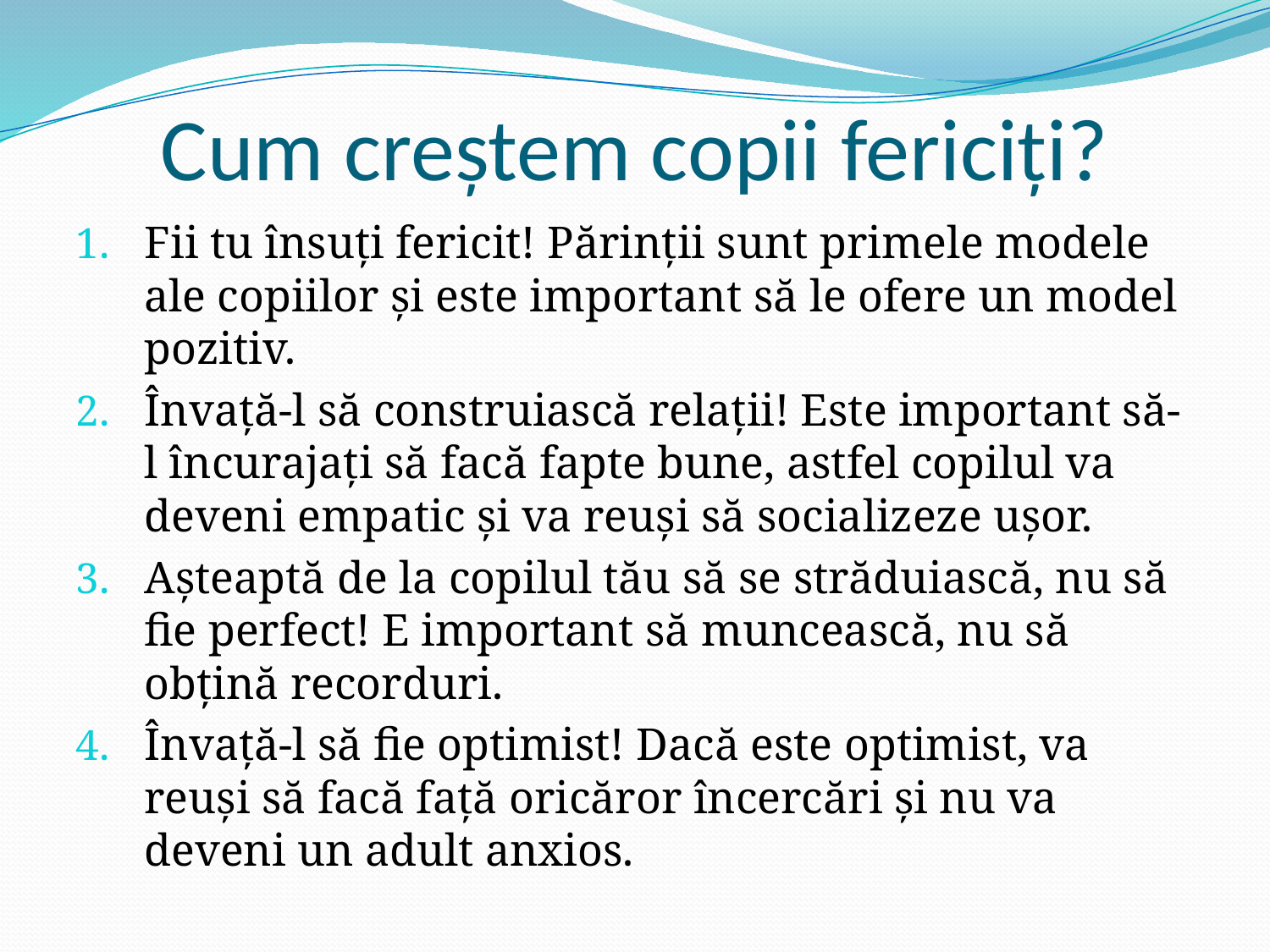

# Cum creștem copii fericiți?
Fii tu însuți fericit! Părinții sunt primele modele ale copiilor și este important să le ofere un model pozitiv.
Învață-l să construiască relații! Este important să-l încurajați să facă fapte bune, astfel copilul va deveni empatic și va reuși să socializeze ușor.
Așteaptă de la copilul tău să se străduiască, nu să fie perfect! E important să muncească, nu să obțină recorduri.
Învață-l să fie optimist! Dacă este optimist, va reuși să facă față oricăror încercări și nu va deveni un adult anxios.